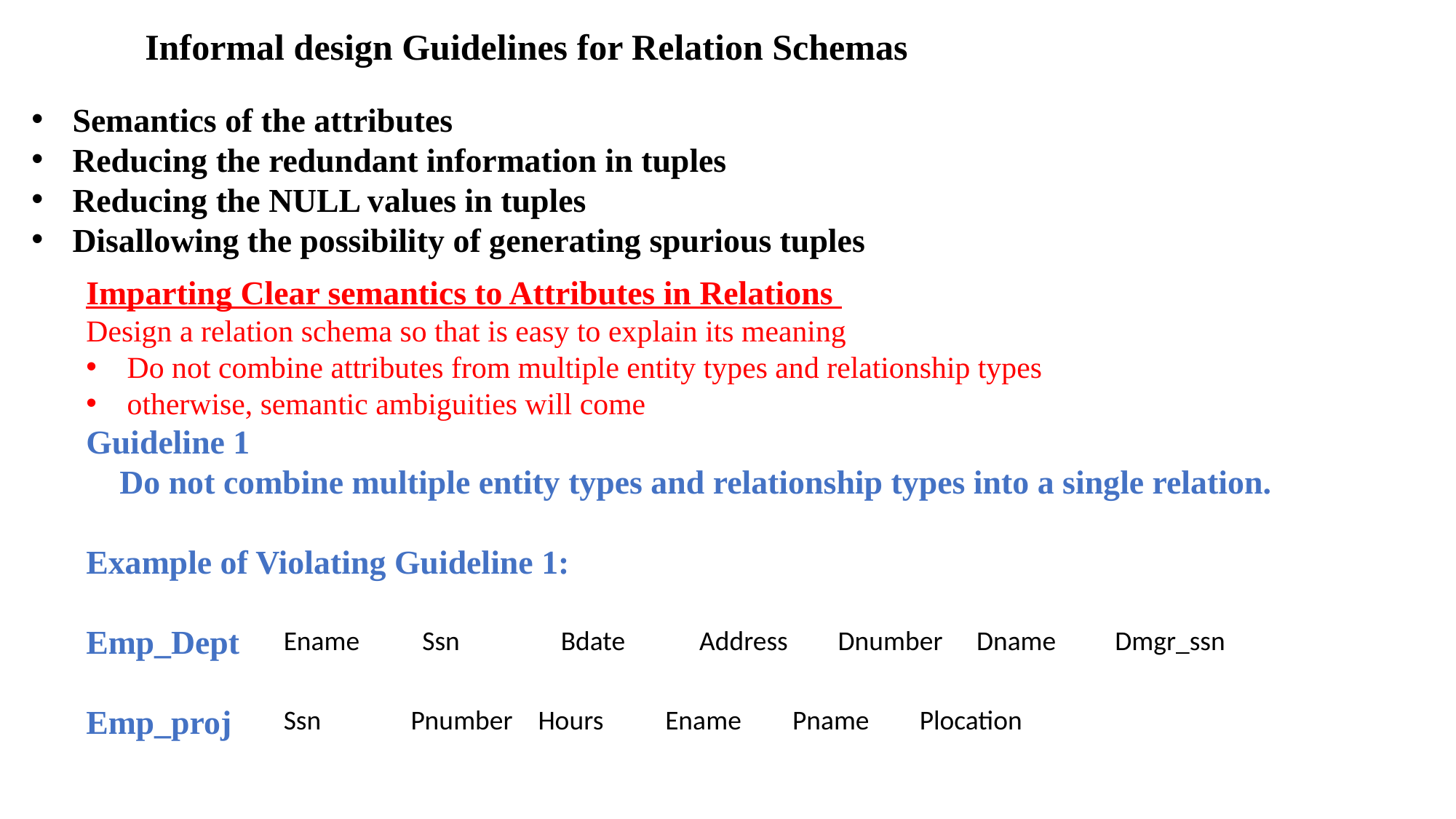

Informal design Guidelines for Relation Schemas
Semantics of the attributes
Reducing the redundant information in tuples
Reducing the NULL values in tuples
Disallowing the possibility of generating spurious tuples
Imparting Clear semantics to Attributes in Relations
Design a relation schema so that is easy to explain its meaning
Do not combine attributes from multiple entity types and relationship types
otherwise, semantic ambiguities will come
Guideline 1
    Do not combine multiple entity types and relationship types into a single relation.

Example of Violating Guideline 1:

Emp_Dept

Emp_proj

| Ename | Ssn | Bdate | Address | Dnumber | Dname | Dmgr\_ssn |
| --- | --- | --- | --- | --- | --- | --- |
| Ssn | Pnumber | Hours | Ename | Pname | Plocation |
| --- | --- | --- | --- | --- | --- |